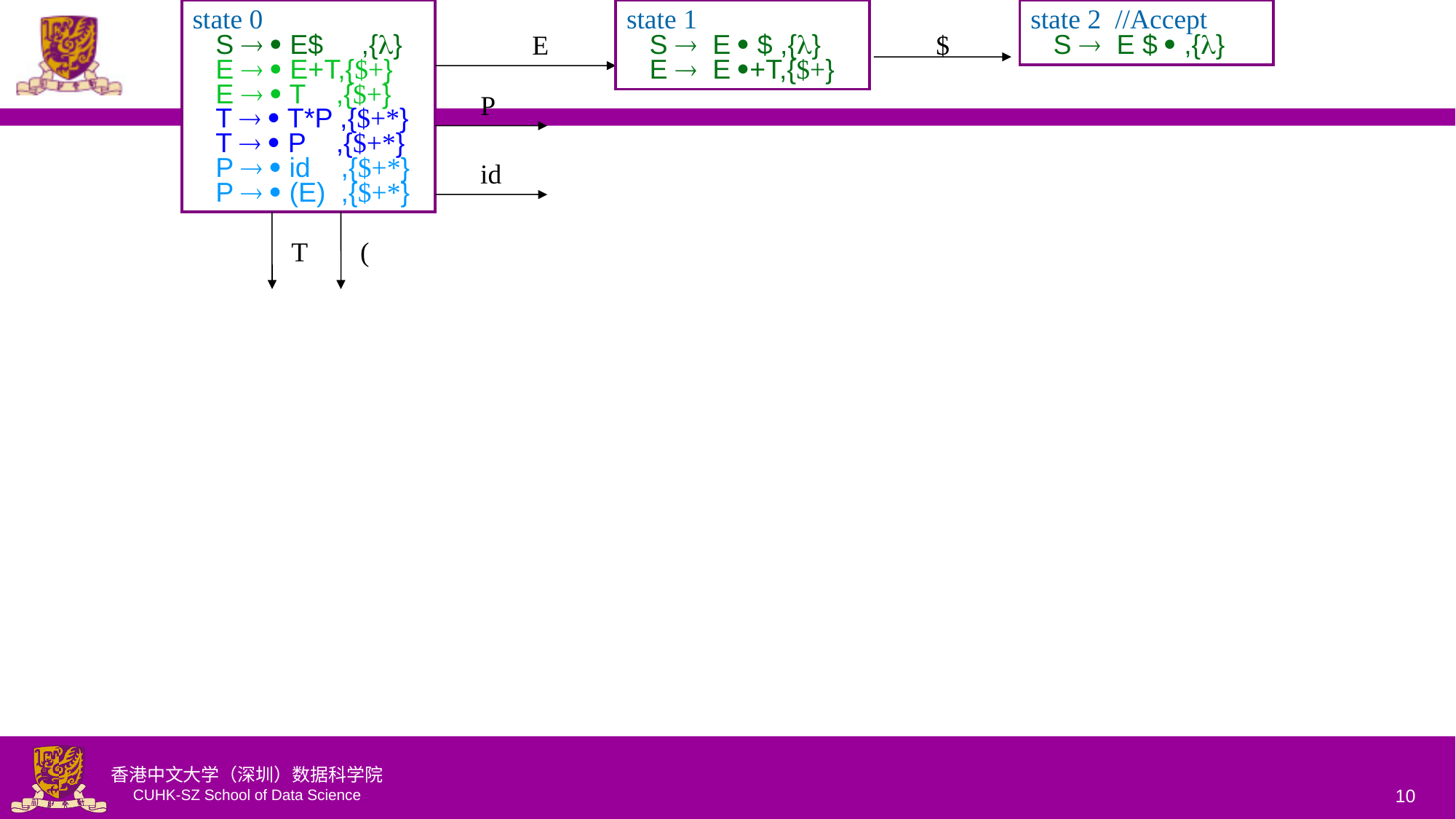

state 0
   S → • E$     ,{λ}
   E → • E+T,{$+}
   E → • T    ,{$+}
   T → • T*P ,{$+*}
   T → • P    ,{$+*}
   P → • id    ,{$+*}
   P → • (E)  ,{$+*}
state 1
   S →  E • $ ,{λ}
   E →  E •+T,{$+}
state 2  //Accept
   S →  E $ • ,{λ}
E
$

P

id

T
(
10